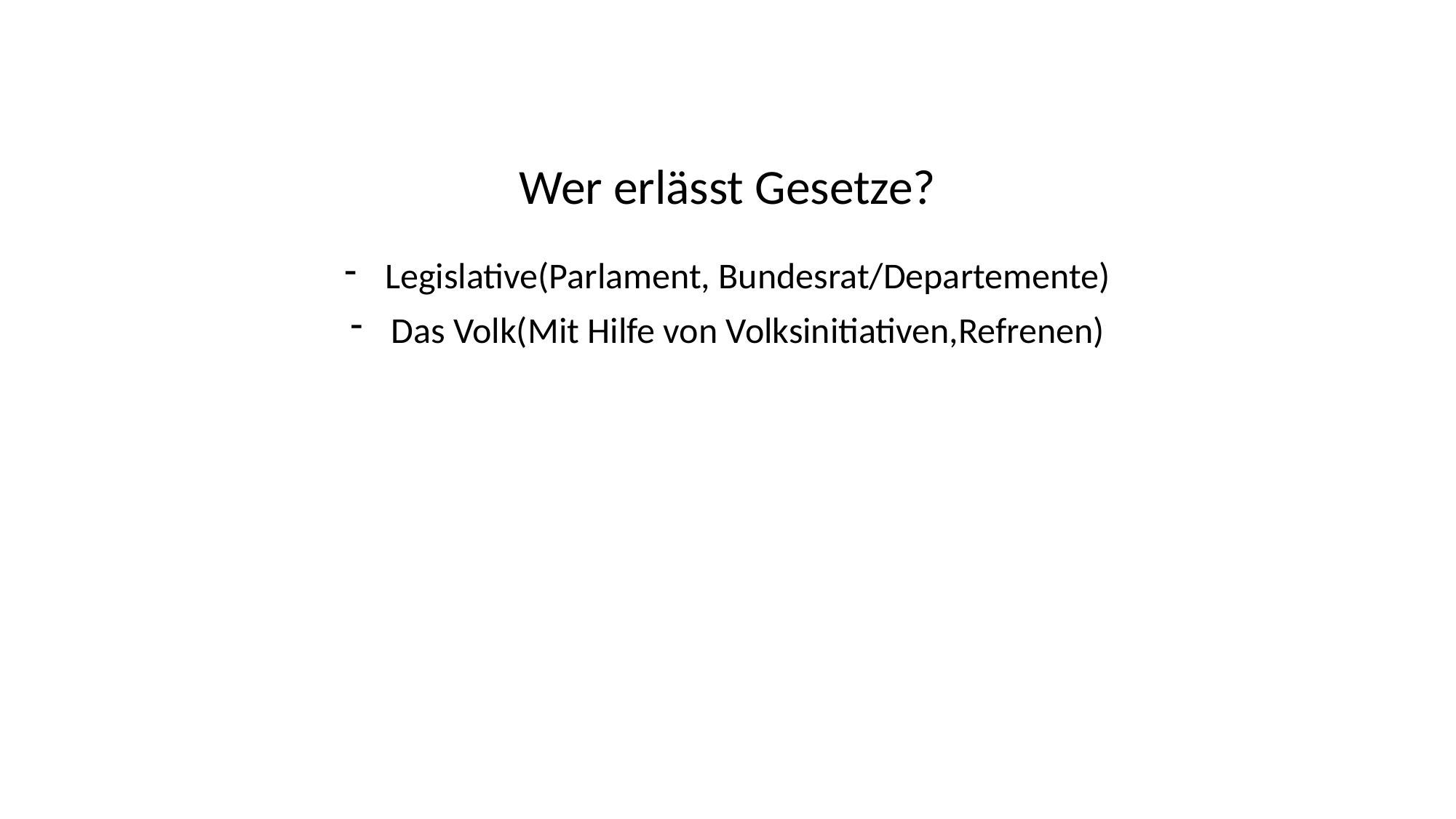

# Wer erlässt Gesetze?
Legislative(Parlament, Bundesrat/Departemente)
Das Volk(Mit Hilfe von Volksinitiativen,Refrenen)